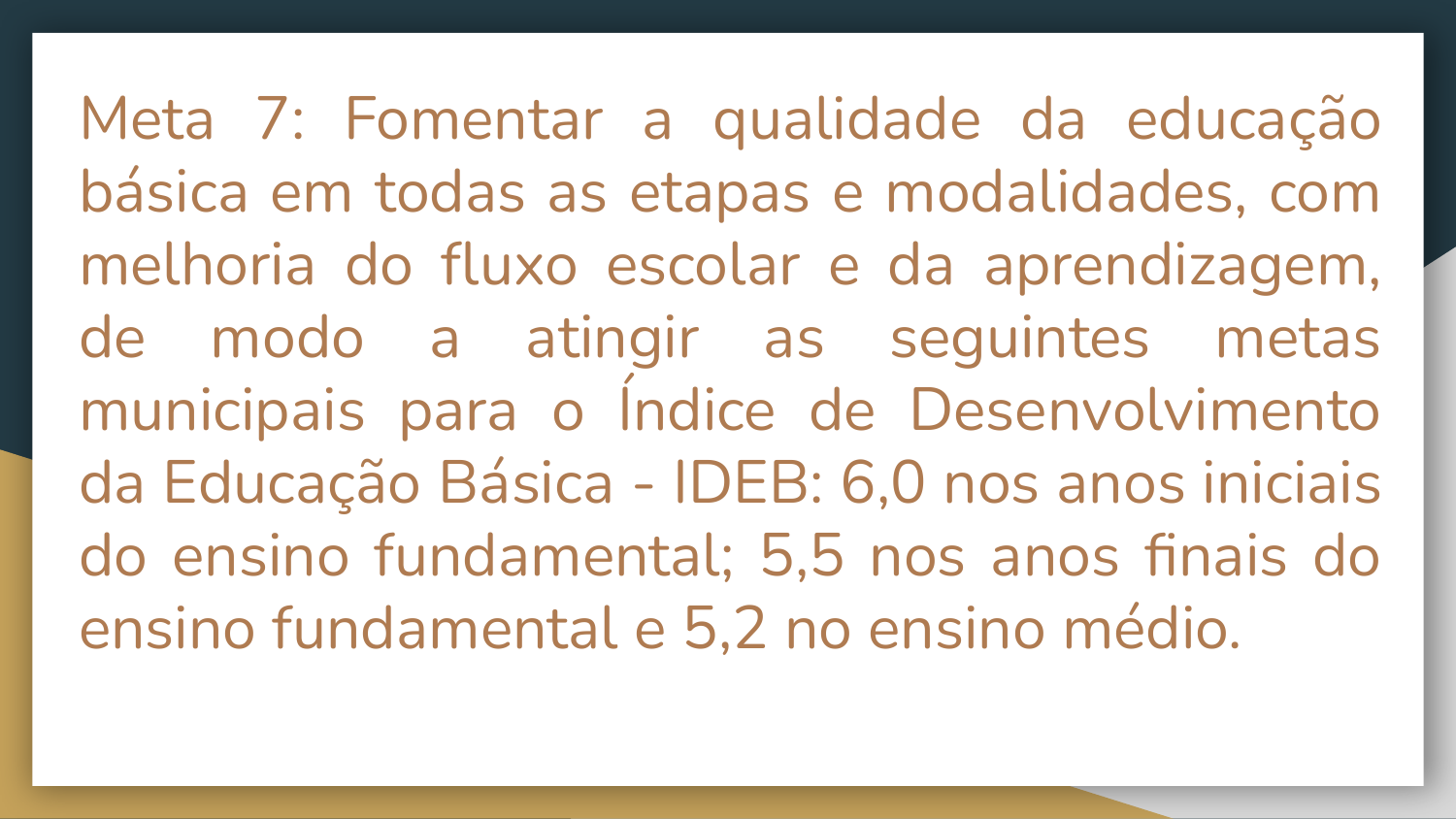

Meta 7: Fomentar a qualidade da educação básica em todas as etapas e modalidades, com melhoria do fluxo escolar e da aprendizagem, de modo a atingir as seguintes metas municipais para o Índice de Desenvolvimento da Educação Básica - IDEB: 6,0 nos anos iniciais do ensino fundamental; 5,5 nos anos finais do ensino fundamental e 5,2 no ensino médio.